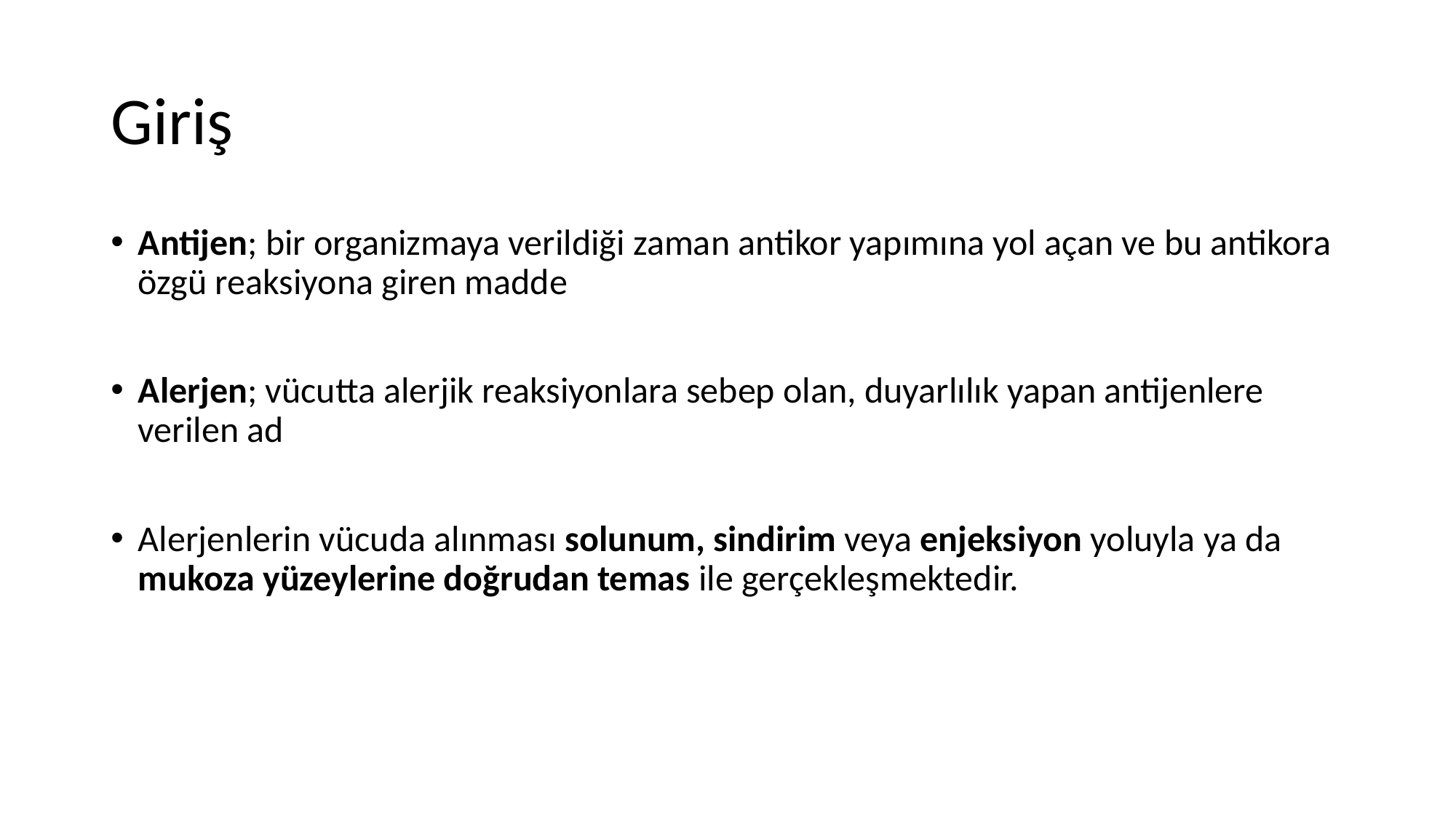

# Giriş
Antijen; bir organizmaya verildiği zaman antikor yapımına yol açan ve bu antikora özgü reaksiyona giren madde

Alerjen; vücutta alerjik reaksiyonlara sebep olan, duyarlılık yapan antijenlere verilen ad

Alerjenlerin vücuda alınması solunum, sindirim veya enjeksiyon yoluyla ya da mukoza yüzeylerine doğrudan temas ile gerçekleşmektedir.